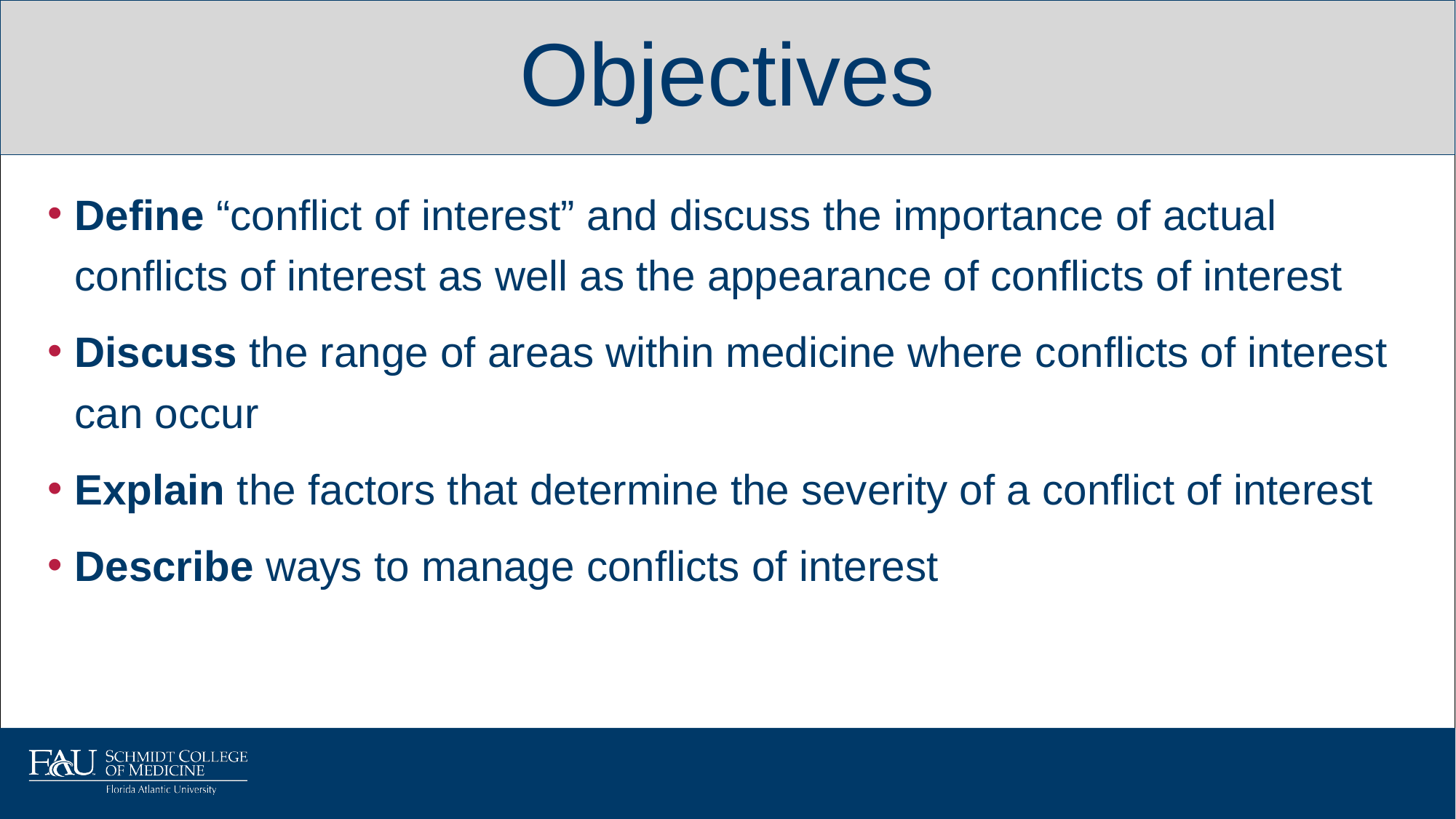

# Objectives
Define “conflict of interest” and discuss the importance of actual conflicts of interest as well as the appearance of conflicts of interest
Discuss the range of areas within medicine where conflicts of interest can occur
Explain the factors that determine the severity of a conflict of interest
Describe ways to manage conflicts of interest